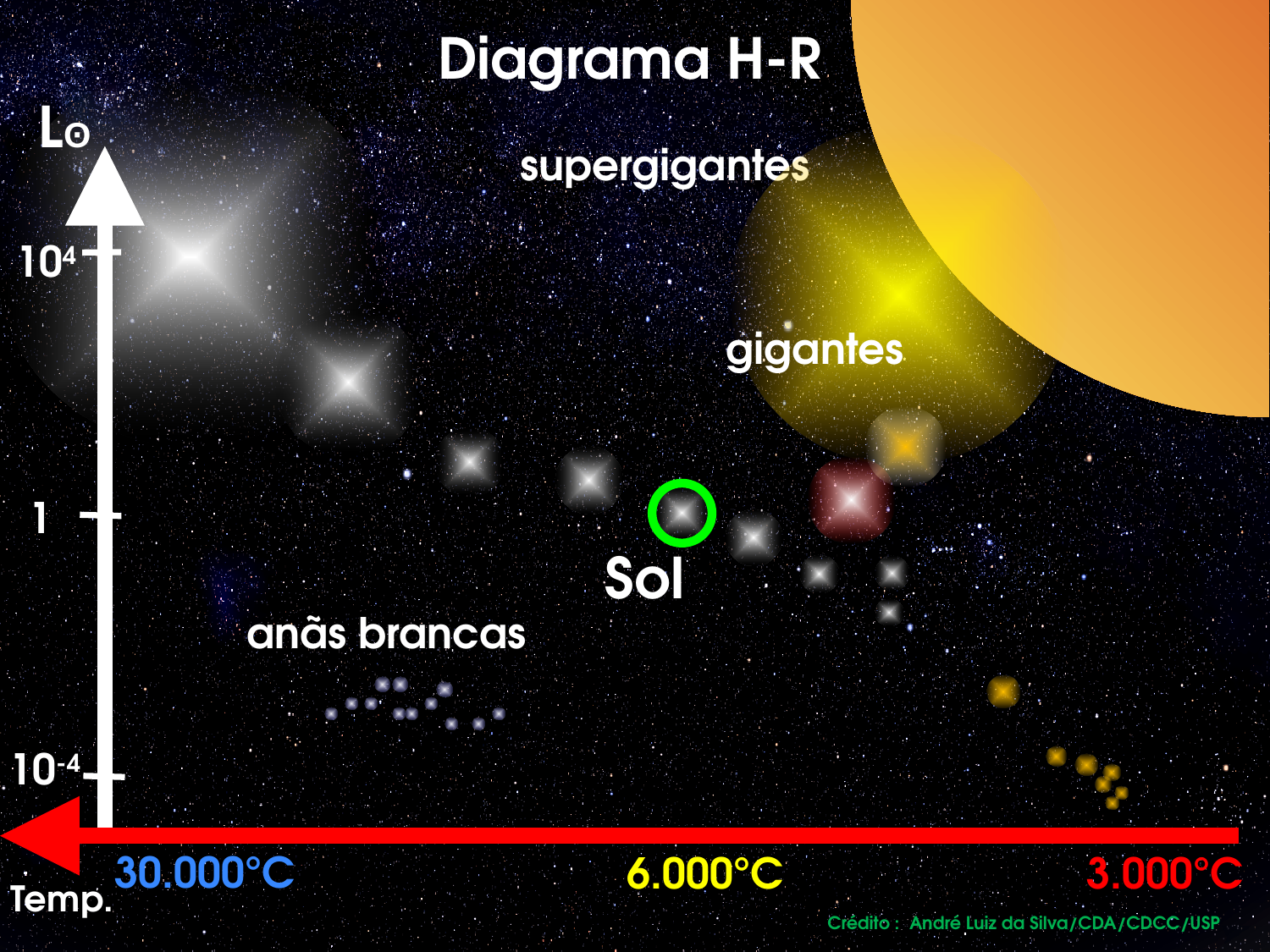

Diagrama H-R

Lʘ

supergigantes
104

gigantes

1

Sol

anãs brancas

10-4

30.000°C
6.000°C
3.000°C
Temp.
Crédito :  André Luiz da Silva/CDA/CDCC/USP